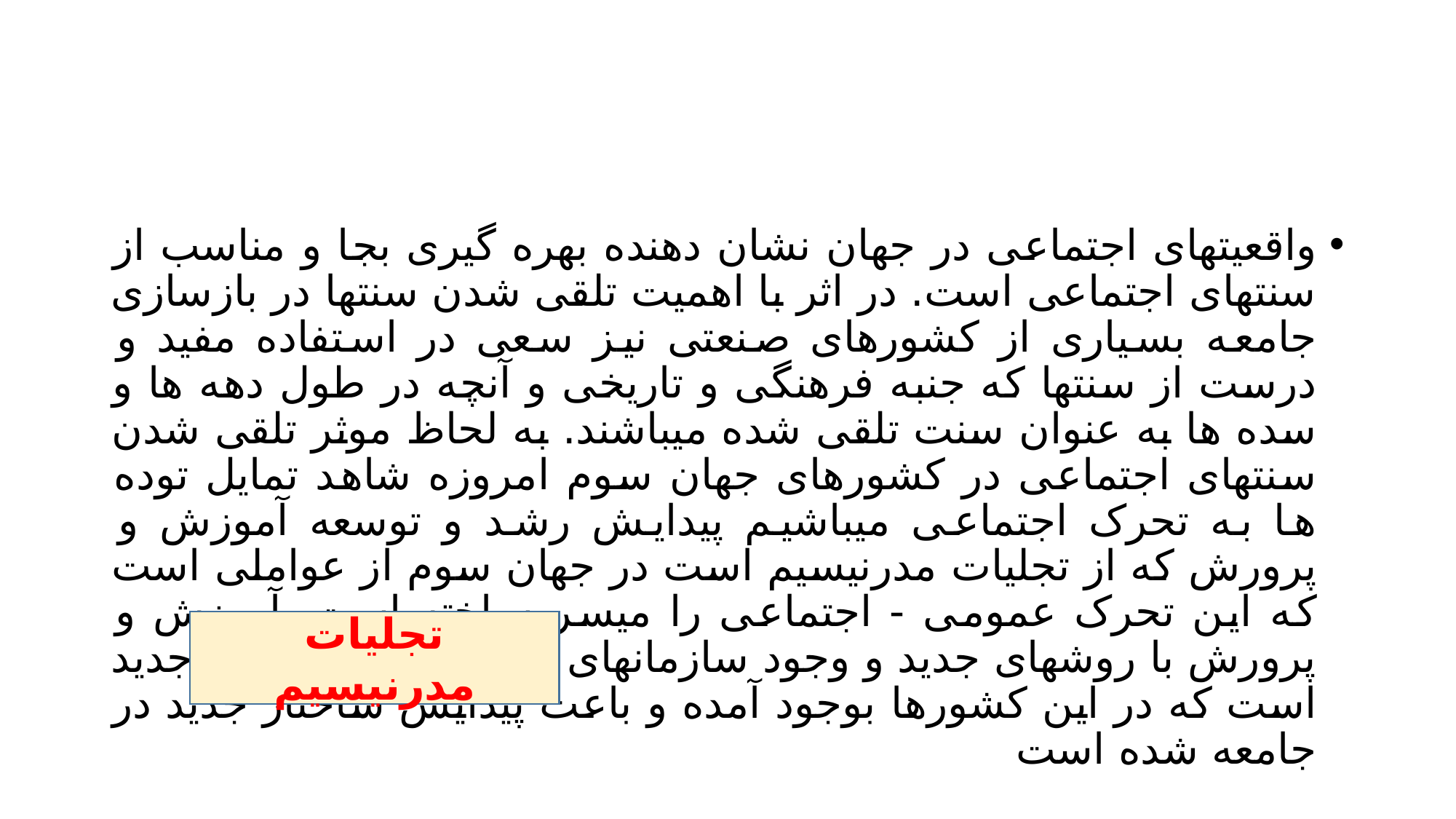

#
واقعیتهای اجتماعی در جهان نشان دهنده بهره گیری بجا و مناسب از سنتهای اجتماعی است. در اثر با اهمیت تلقی شدن سنتها در بازسازی جامعه بسیاری از کشورهای صنعتی نیز سعی در استفاده مفید و درست از سنتها که جنبه فرهنگی و تاریخی و آنچه در طول دهه ها و سده ها به عنوان سنت تلقی شده میباشند. به لحاظ موثر تلقی شدن سنتهای اجتماعی در کشورهای جهان سوم امروزه شاهد تمایل توده ها به تحرک اجتماعی میباشیم پیدایش رشد و توسعه آموزش و پرورش که از تجلیات مدرنیسیم است در جهان سوم از عواملی است که این تحرک عمومی - اجتماعی را میسر ساخته است. آموزش و پرورش با روشهای جدید و وجود سازمانهای جدید پدیده ای نسبتاً جدید است که در این کشورها بوجود آمده و باعث پیدایش ساختار جدید در جامعه شده است
تجلیات مدرنیسیم